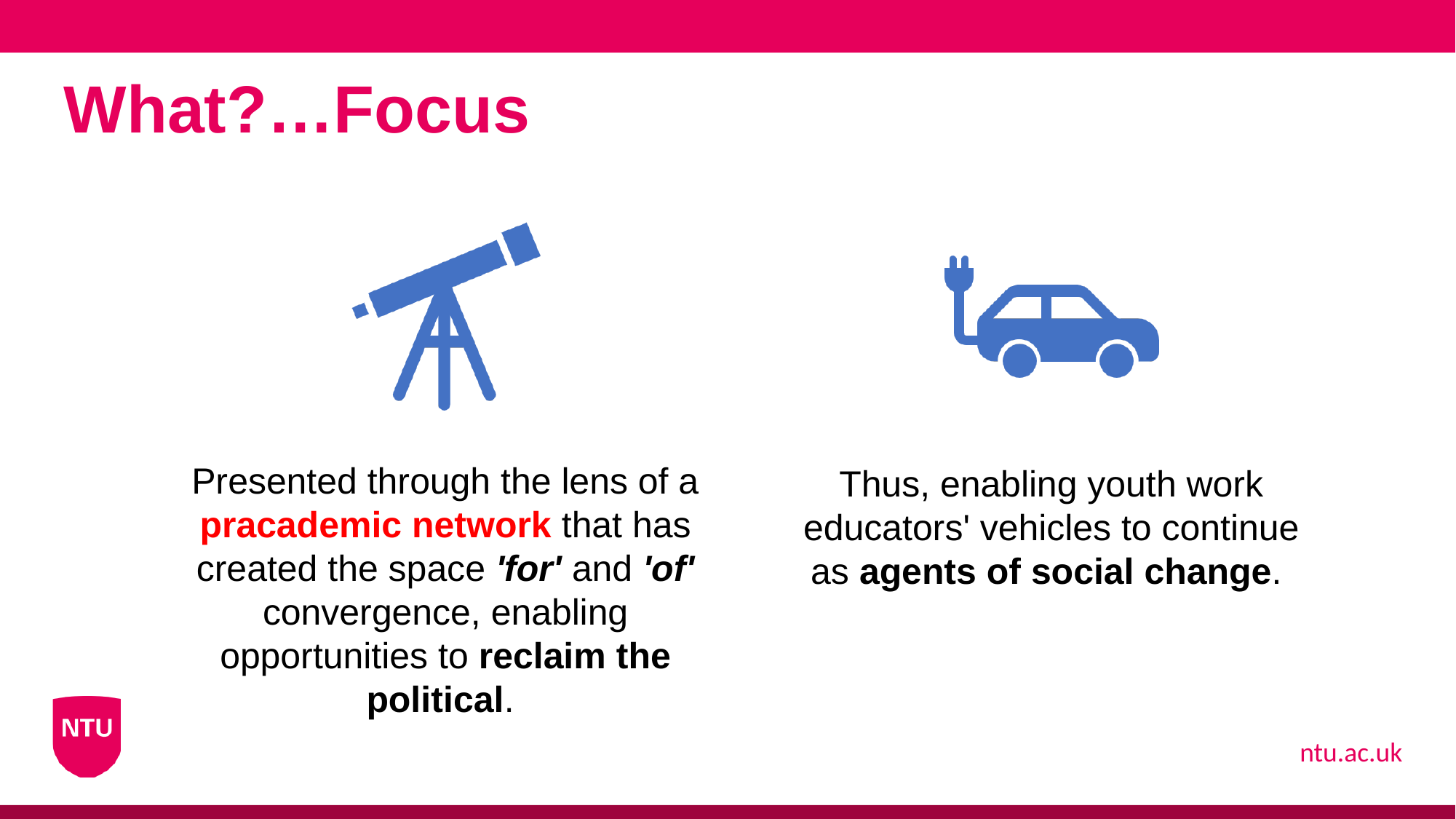

# What?…Focus
Presented through the lens of a pracademic network that has created the space 'for' and 'of' convergence, enabling opportunities to reclaim the political.
Thus, enabling youth work educators' vehicles to continue as agents of social change.
ntu.ac.uk